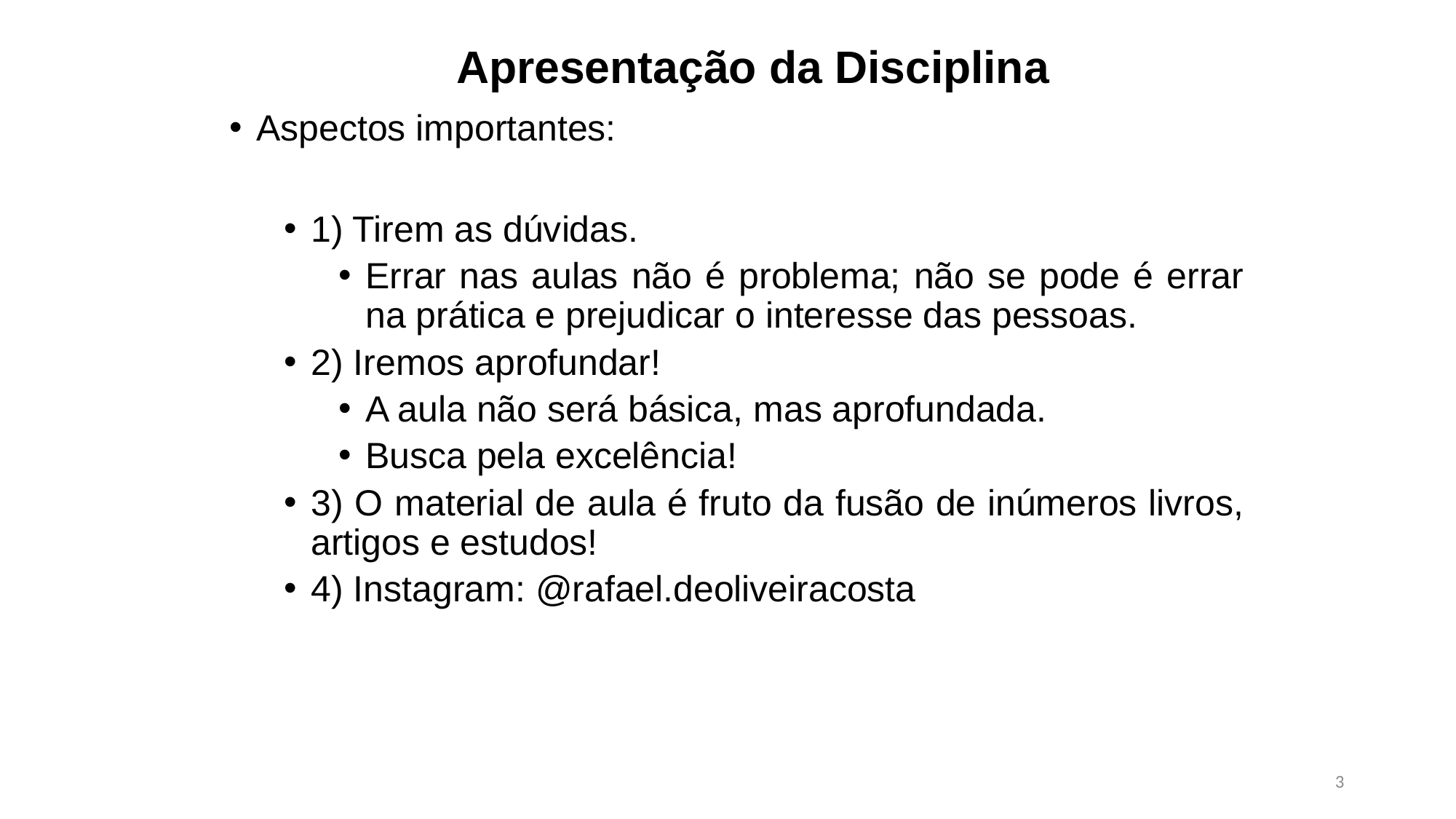

Apresentação da Disciplina
Aspectos importantes:

1) Tirem as dúvidas.
Errar nas aulas não é problema; não se pode é errar na prática e prejudicar o interesse das pessoas.
2) Iremos aprofundar!
A aula não será básica, mas aprofundada.
Busca pela excelência!
3) O material de aula é fruto da fusão de inúmeros livros, artigos e estudos!
4) Instagram: @rafael.deoliveiracosta

3